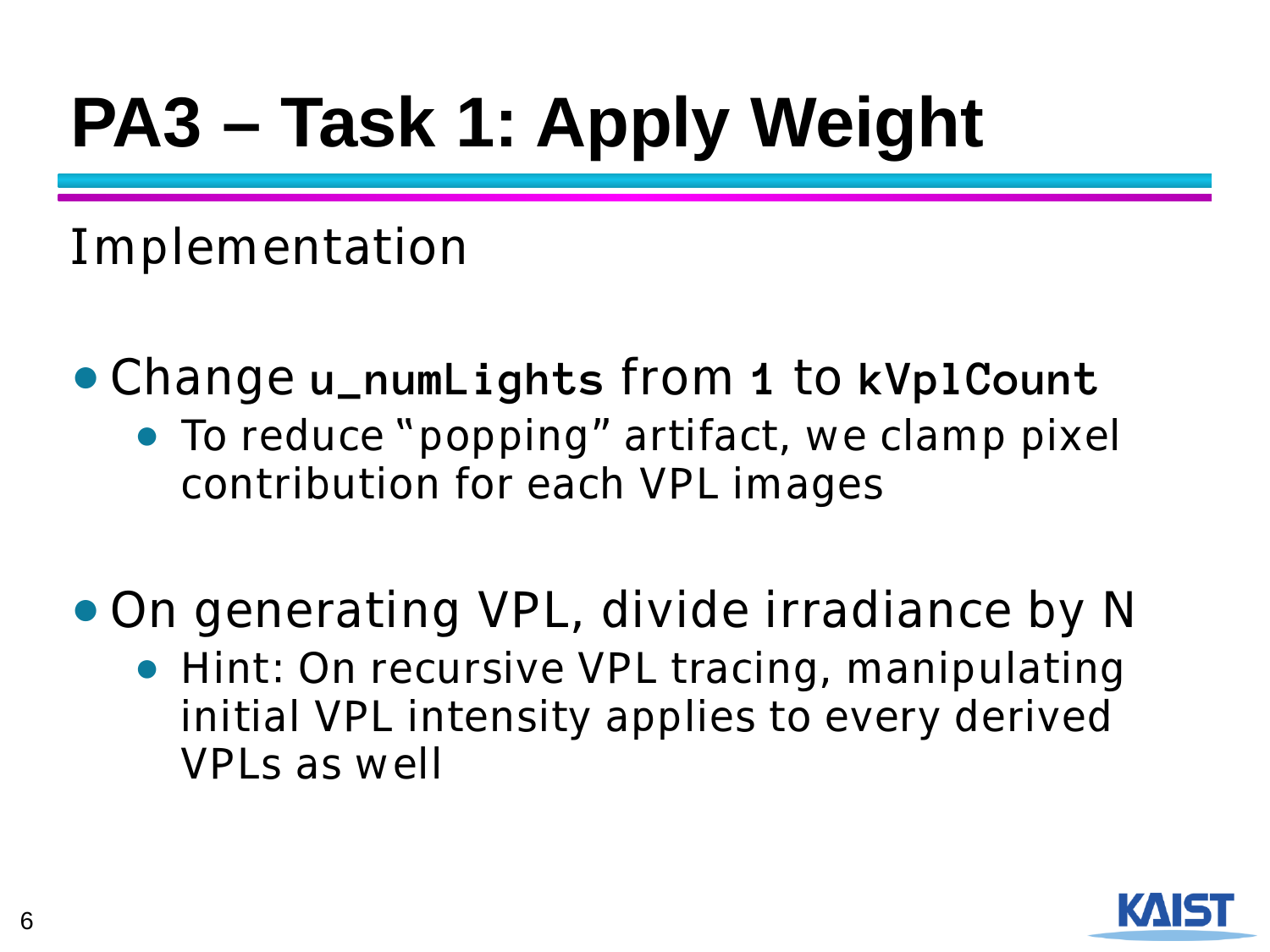

# PA3 – Task 1: Apply Weight
Implementation

Change u_numLights from 1 to kVplCount
To reduce “popping” artifact, we clamp pixel contribution for each VPL images

On generating VPL, divide irradiance by N
Hint: On recursive VPL tracing, manipulating initial VPL intensity applies to every derived VPLs as well